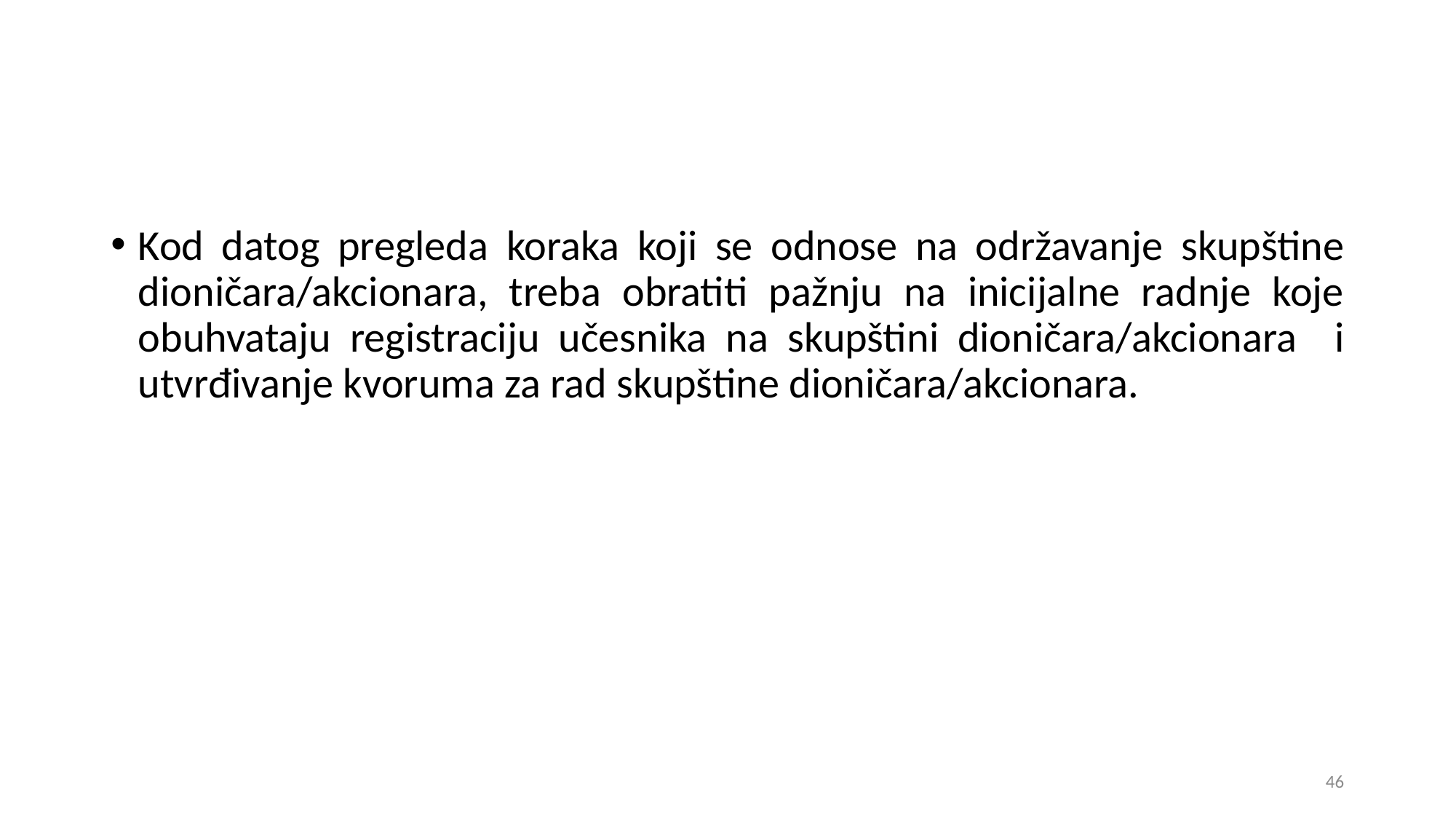

Kod datog pregleda koraka koji se odnose na održavanje skupštine dioničara/akcionara, treba obratiti pažnju na inicijalne radnje koje obuhvataju registraciju učesnika na skupštini dioničara/akcionara  i utvrđivanje kvoruma za rad skupštine dioničara/akcionara.
46